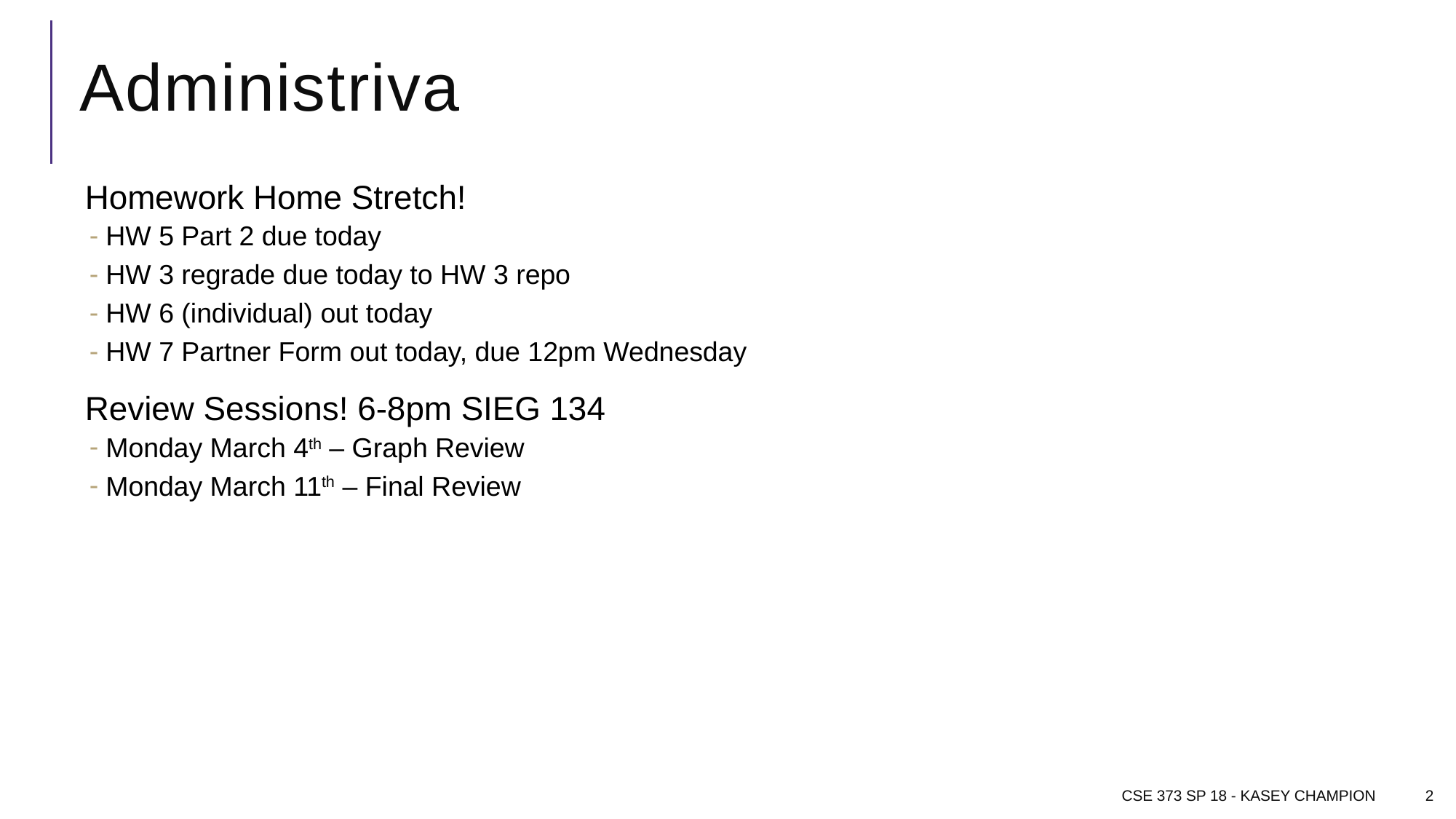

# Administriva
Homework Home Stretch!
HW 5 Part 2 due today
HW 3 regrade due today to HW 3 repo
HW 6 (individual) out today
HW 7 Partner Form out today, due 12pm Wednesday
Review Sessions! 6-8pm SIEG 134
Monday March 4th – Graph Review
Monday March 11th – Final Review

CSE 373 SP 18 - Kasey Champion
2